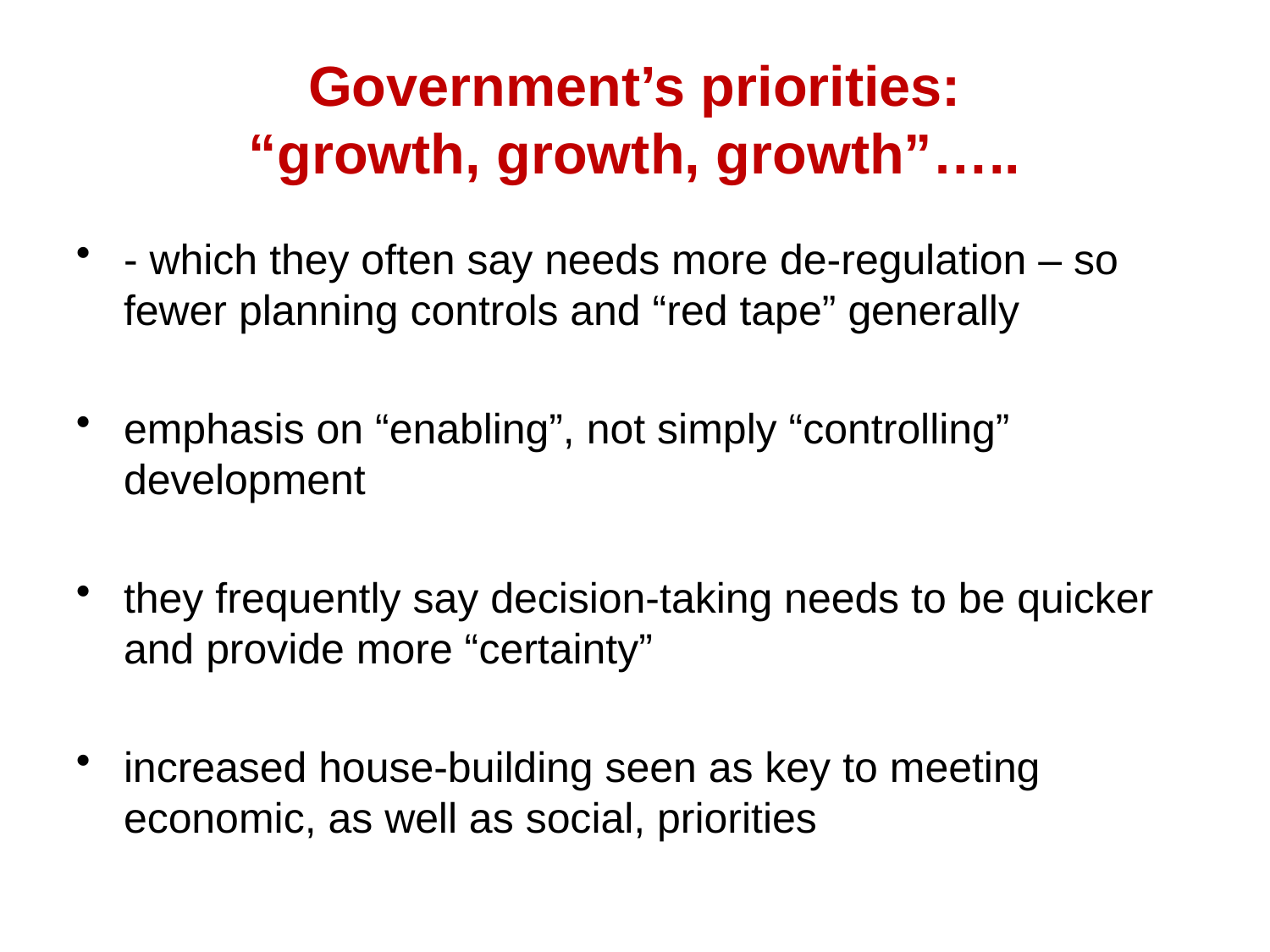

# Government’s priorities: “growth, growth, growth”…..
- which they often say needs more de-regulation – so fewer planning controls and “red tape” generally

emphasis on “enabling”, not simply “controlling” development

they frequently say decision-taking needs to be quicker and provide more “certainty”

increased house-building seen as key to meeting economic, as well as social, priorities